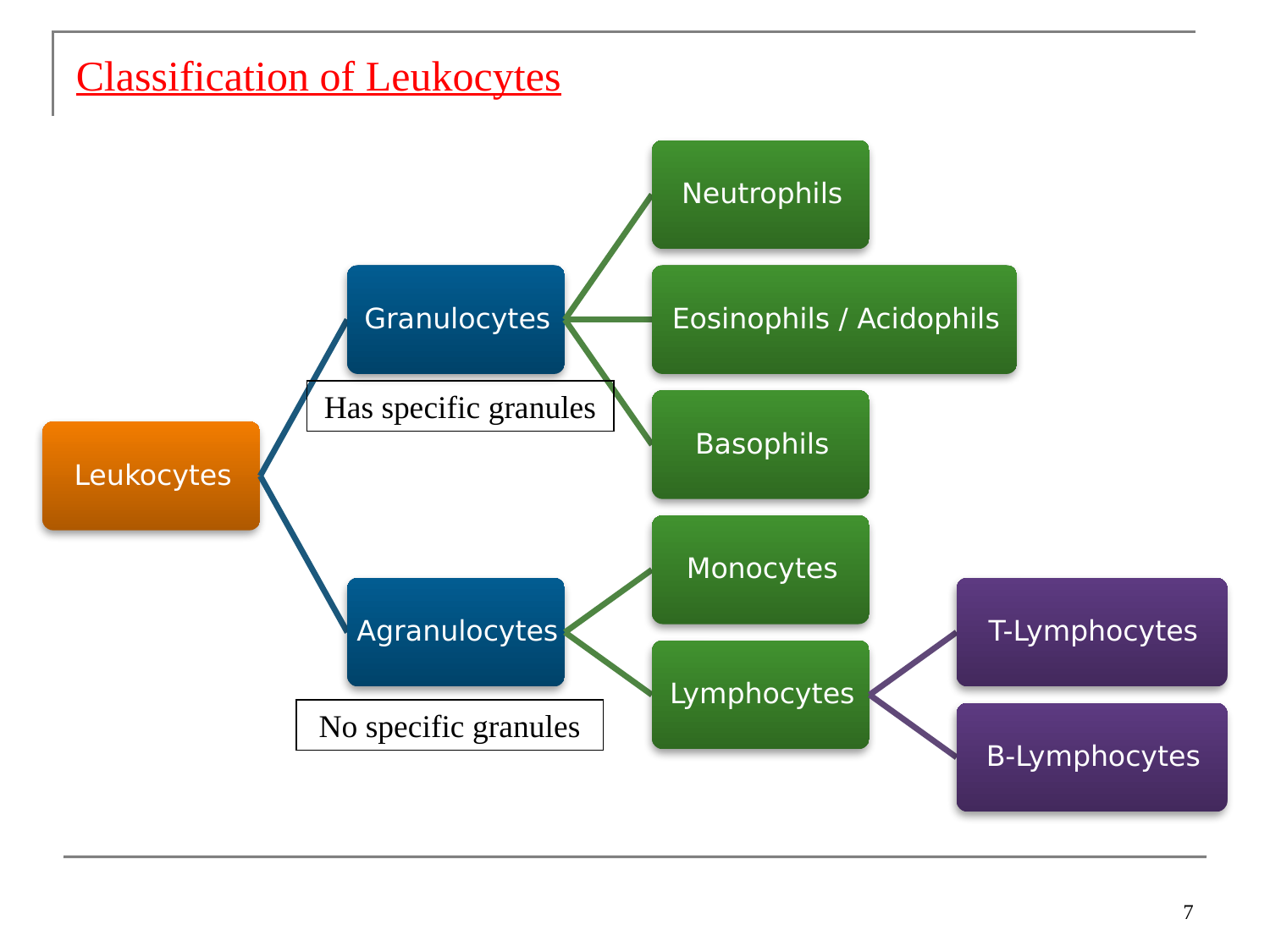

Classification of Leukocytes
Leukocytes

Granulocytes

Neutrophils

Eosinophils / Acidophils

Basophils

Agranulocytes

Monocytes

Lymphocytes

T-Lymphocytes

B-Lymphocytes
Has specific granules
No specific granules
7